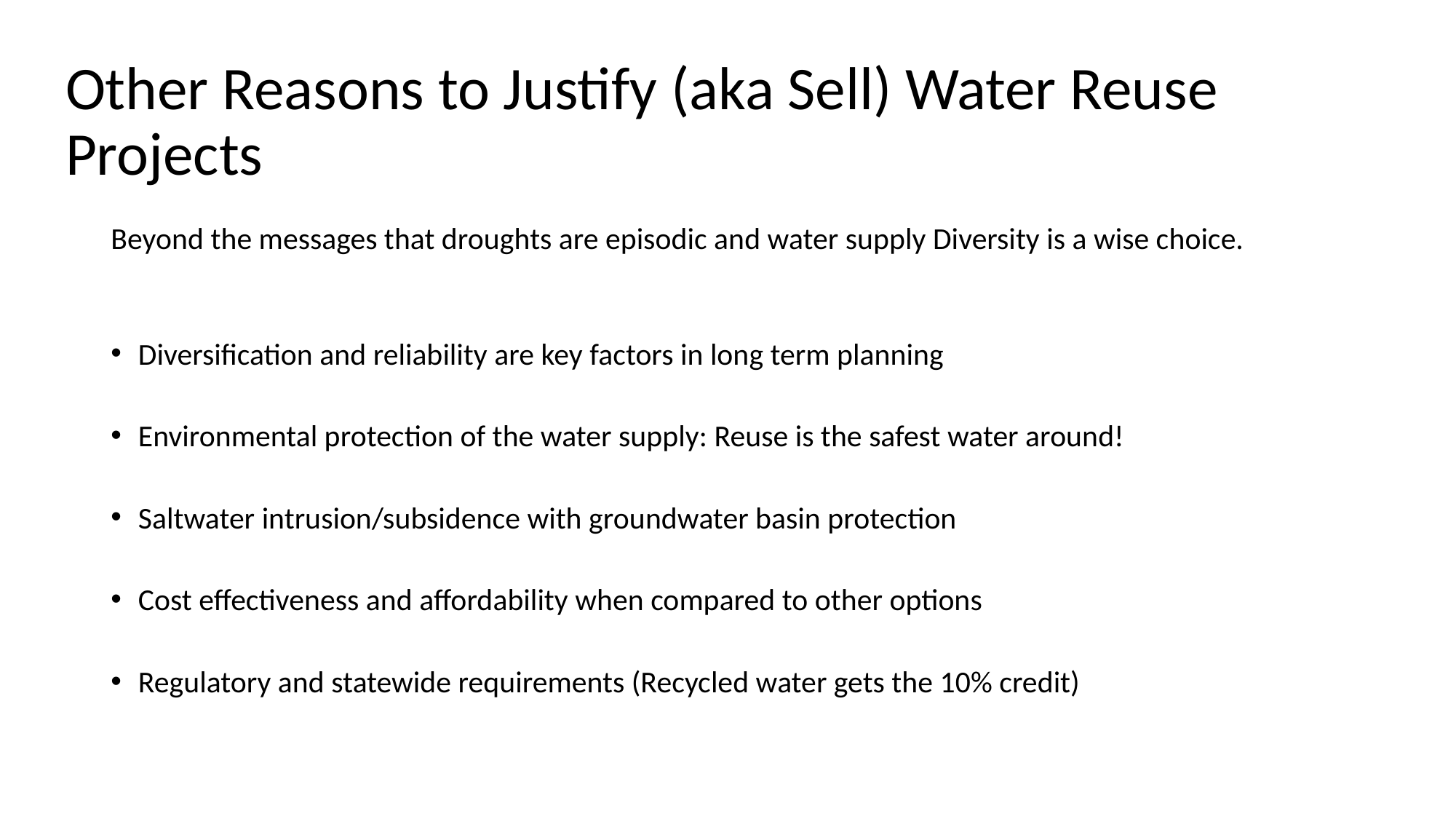

# Other Reasons to Justify (aka Sell) Water Reuse Projects
Beyond the messages that droughts are episodic and water supply Diversity is a wise choice.

Diversification and reliability are key factors in long term planning
Environmental protection of the water supply: Reuse is the safest water around!
Saltwater intrusion/subsidence with groundwater basin protection
Cost effectiveness and affordability when compared to other options
Regulatory and statewide requirements (Recycled water gets the 10% credit)